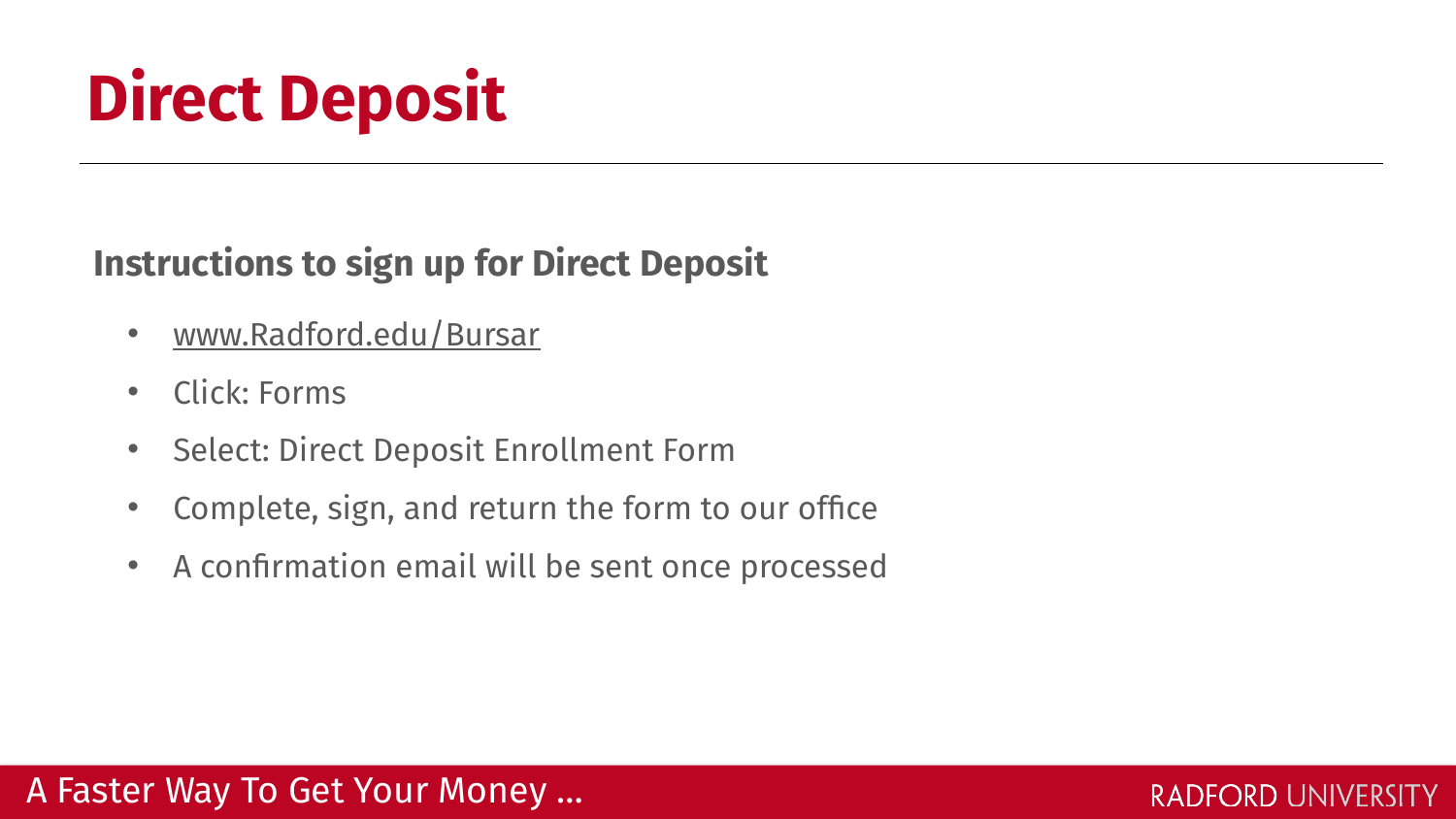

# Direct Deposit
Instructions to sign up for Direct Deposit
www.Radford.edu/Bursar
Click: Forms
Select: Direct Deposit Enrollment Form
Complete, sign, and return the form to our office
A confirmation email will be sent once processed

A Faster Way To Get Your Money …